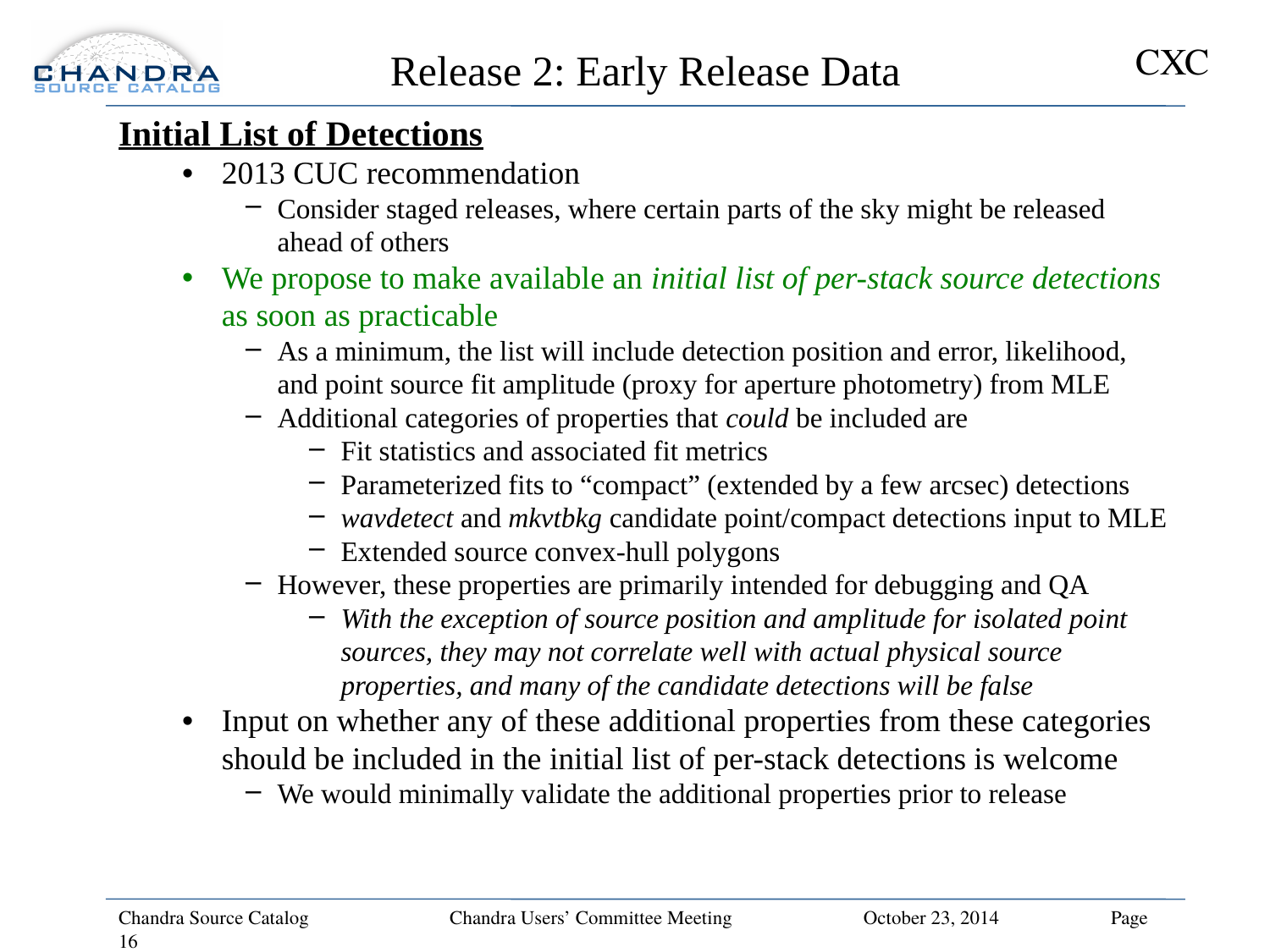

# Release 2: Early Release Data
Initial List of Detections
2013 CUC recommendation
Consider staged releases, where certain parts of the sky might be released ahead of others
We propose to make available an initial list of per-stack source detections as soon as practicable
As a minimum, the list will include detection position and error, likelihood, and point source fit amplitude (proxy for aperture photometry) from MLE
Additional categories of properties that could be included are
Fit statistics and associated fit metrics
Parameterized fits to “compact” (extended by a few arcsec) detections
wavdetect and mkvtbkg candidate point/compact detections input to MLE
Extended source convex-hull polygons
However, these properties are primarily intended for debugging and QA
With the exception of source position and amplitude for isolated point sources, they may not correlate well with actual physical source properties, and many of the candidate detections will be false
Input on whether any of these additional properties from these categories should be included in the initial list of per-stack detections is welcome
We would minimally validate the additional properties prior to release
Chandra Source Catalog                             Chandra Users’ Committee Meeting                           October 23, 2014                       Page 16